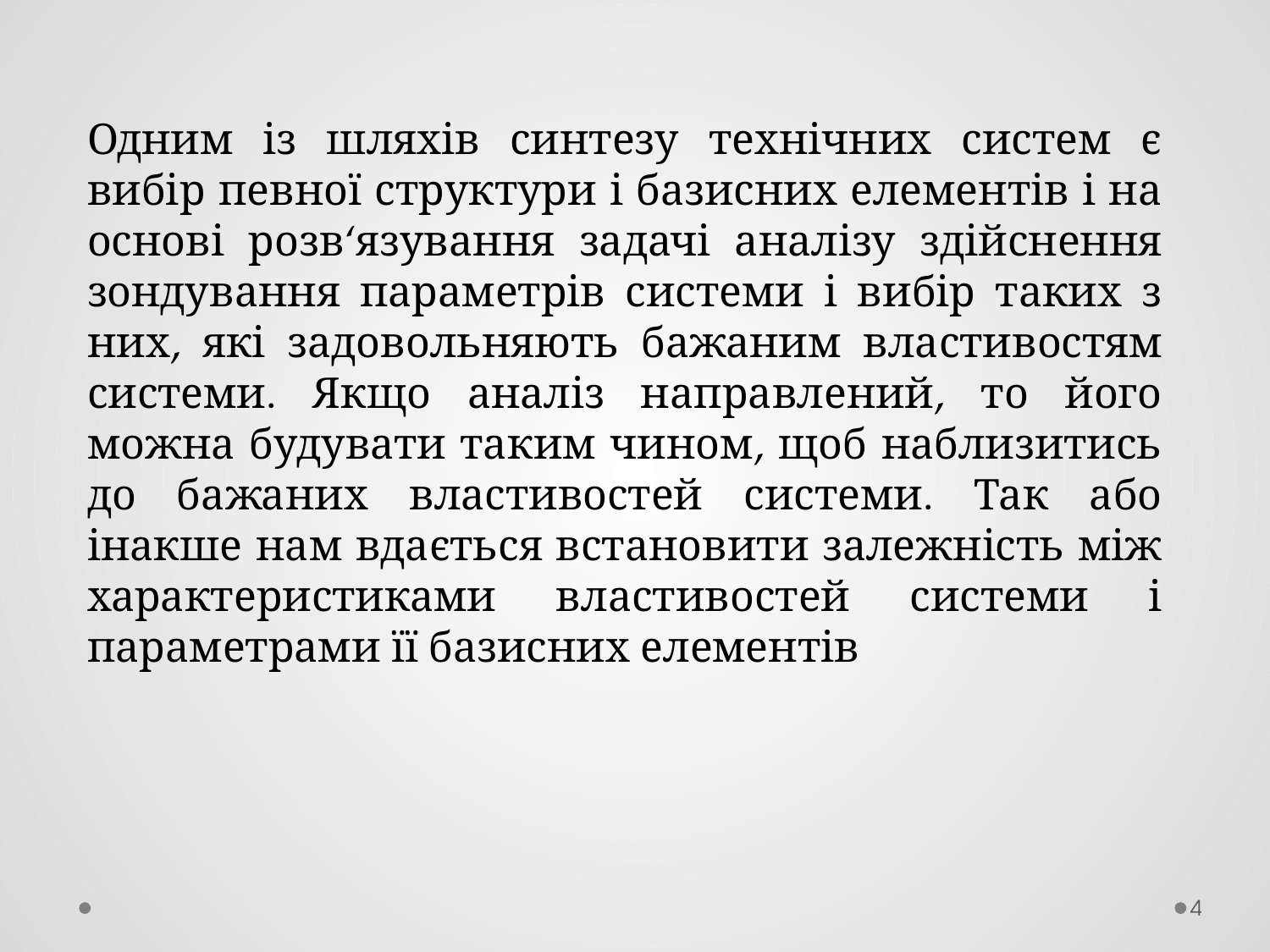

Одним із шляхів синтезу технічних систем є вибір певної структури і базисних елементів і на основі розв‘язування задачі аналізу здійснення зондування параметрів системи і вибір таких з них, які задовольняють бажаним властивостям системи. Якщо аналіз направлений, то його можна будувати таким чином, щоб наблизитись до бажаних властивостей системи. Так або інакше нам вдається встановити залежність між характеристиками властивостей системи і параметрами її базисних елементів
4